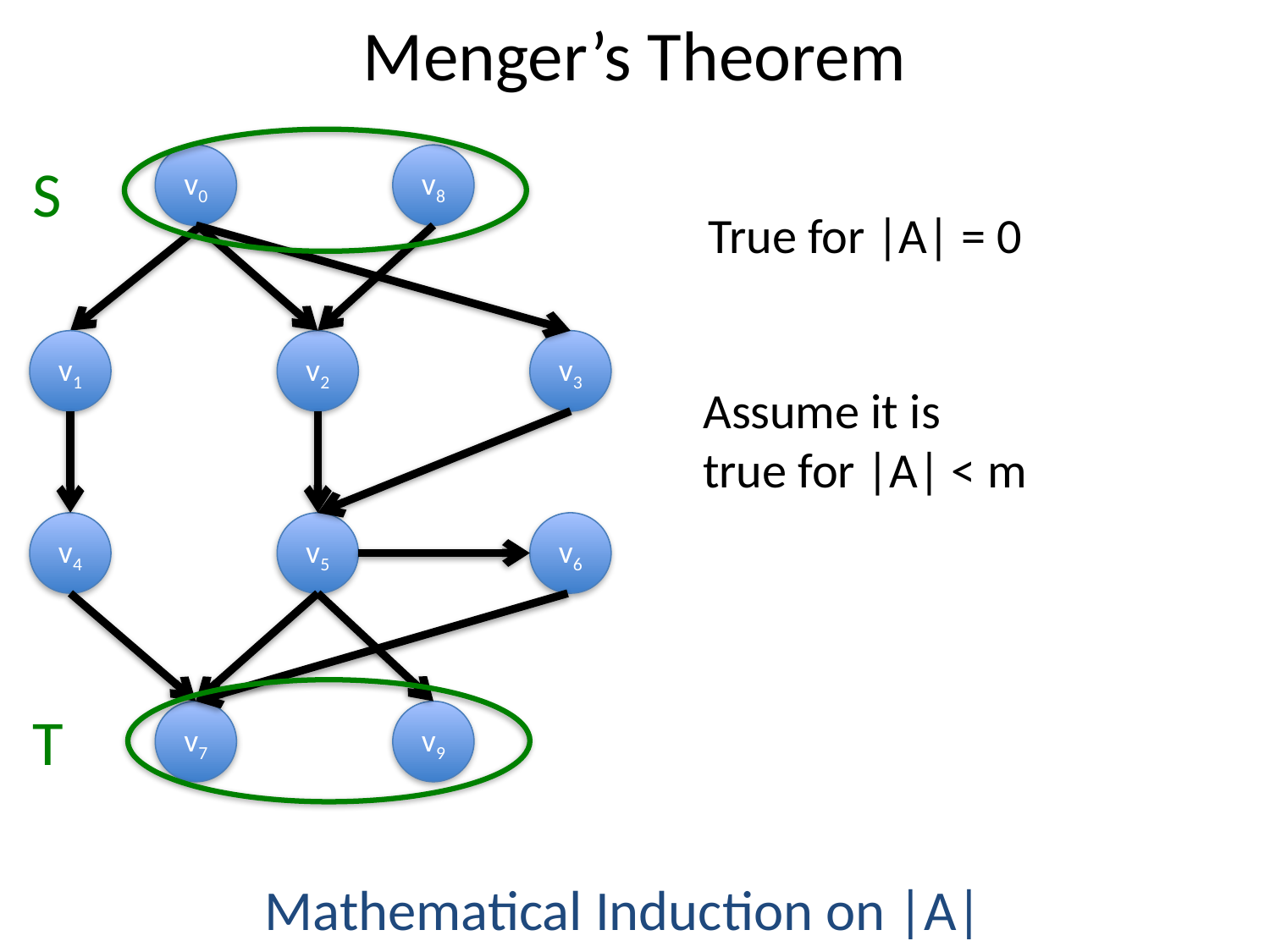

# Menger’s Theorem
v0
v8
S
True for |A| = 0
v1
v2
v3
Assume it is
true for |A| < m
v4
v5
v6

T
v7
v9
Mathematical Induction on |A|